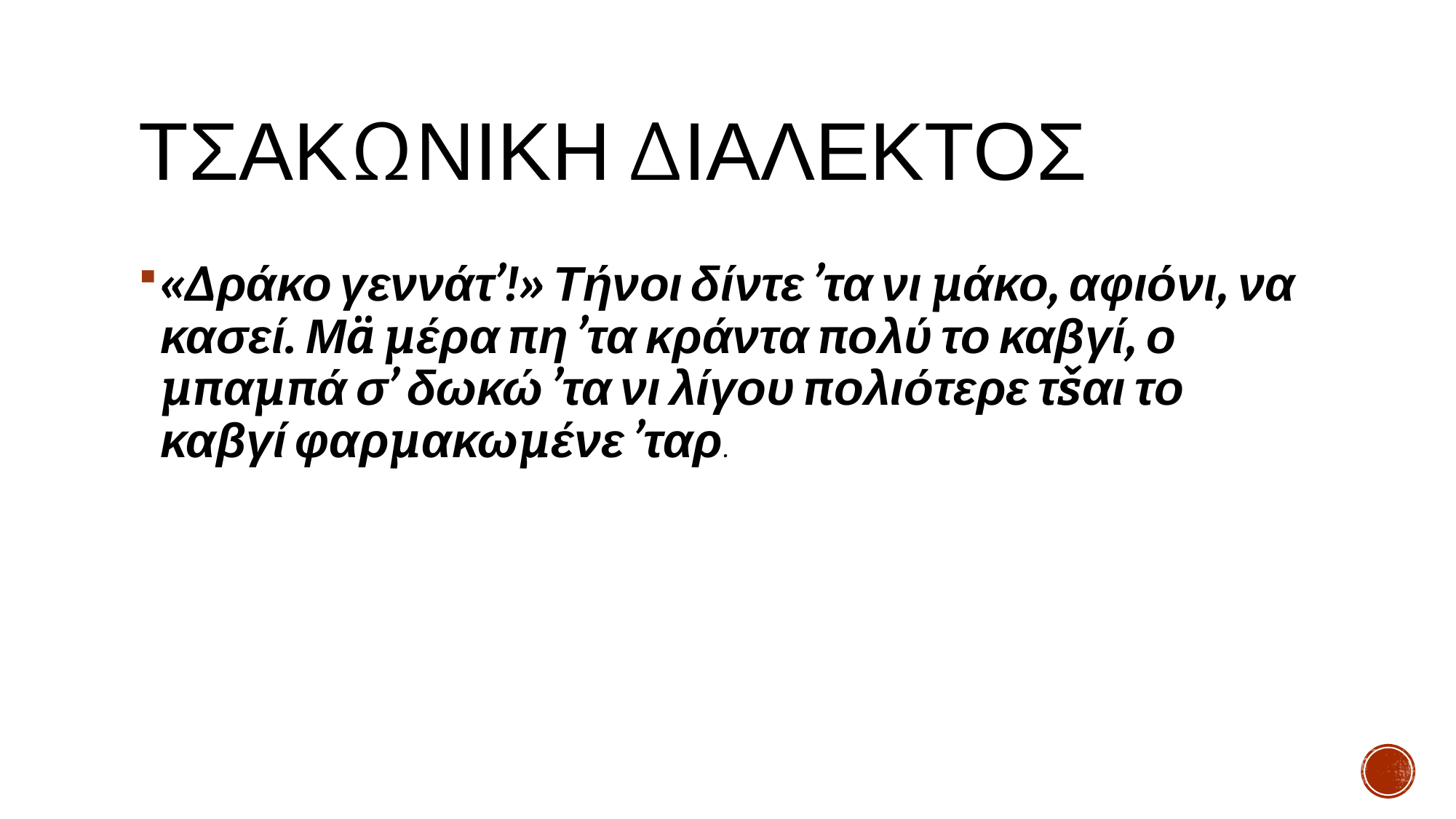

# Τσακωνικη διαλεκτοσ
«Δράκο γεννάτ’!» Τήνοι δίντε ’τα νι μάκο, αφιόνι, να κασεί. Μä μέρα πη ’τα κράντα πολύ το καβγί, ο μπαμπά σ’ δωκώ ’τα νι λίγου πολιότερε τšαι το καβγί φαρμακωμένε ’ταρ.